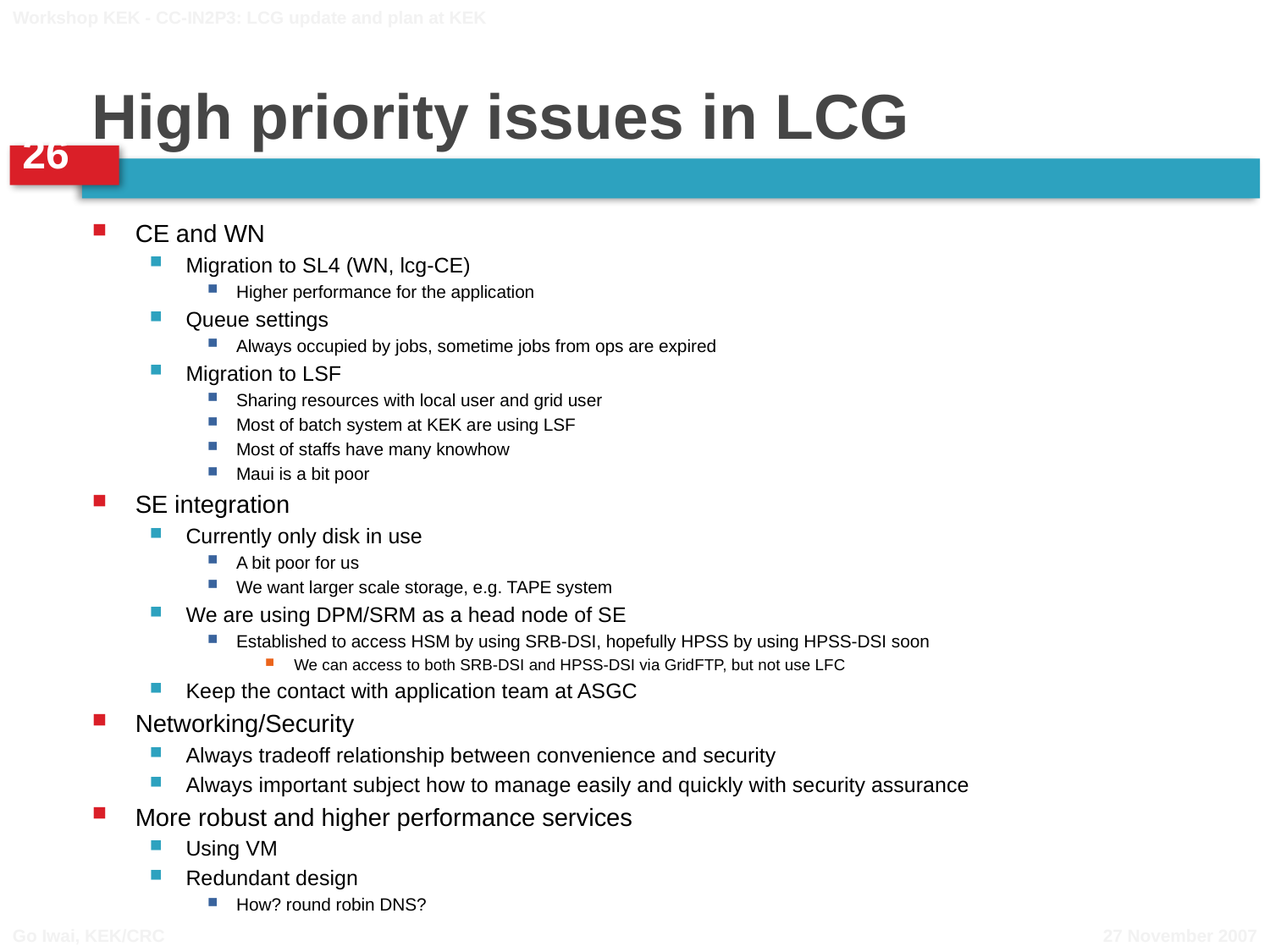

Workshop KEK - CC-IN2P3: LCG update and plan at KEK
# High priority issues in LCG
CE and WN
Migration to SL4 (WN, lcg-CE)
Higher performance for the application
Queue settings
Always occupied by jobs, sometime jobs from ops are expired
Migration to LSF
Sharing resources with local user and grid user
Most of batch system at KEK are using LSF
Most of staffs have many knowhow
Maui is a bit poor
SE integration
Currently only disk in use
A bit poor for us
We want larger scale storage, e.g. TAPE system
We are using DPM/SRM as a head node of SE
Established to access HSM by using SRB-DSI, hopefully HPSS by using HPSS-DSI soon
We can access to both SRB-DSI and HPSS-DSI via GridFTP, but not use LFC
Keep the contact with application team at ASGC
Networking/Security
Always tradeoff relationship between convenience and security
Always important subject how to manage easily and quickly with security assurance
More robust and higher performance services
Using VM
Redundant design
How? round robin DNS?
27 November 2007